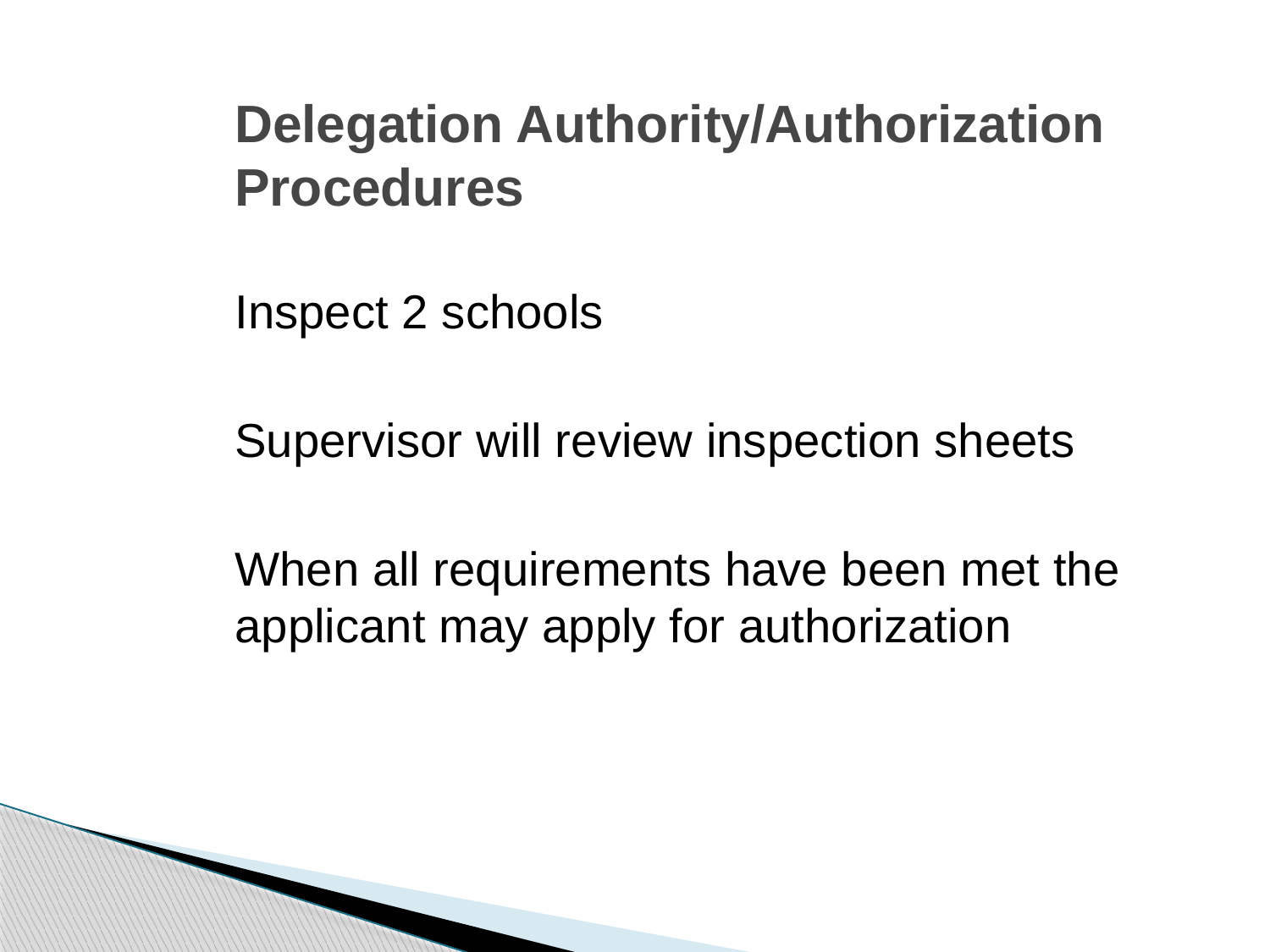

# Delegation Authority/Authorization Procedures
Inspect 2 schools

Supervisor will review inspection sheets

When all requirements have been met the applicant may apply for authorization